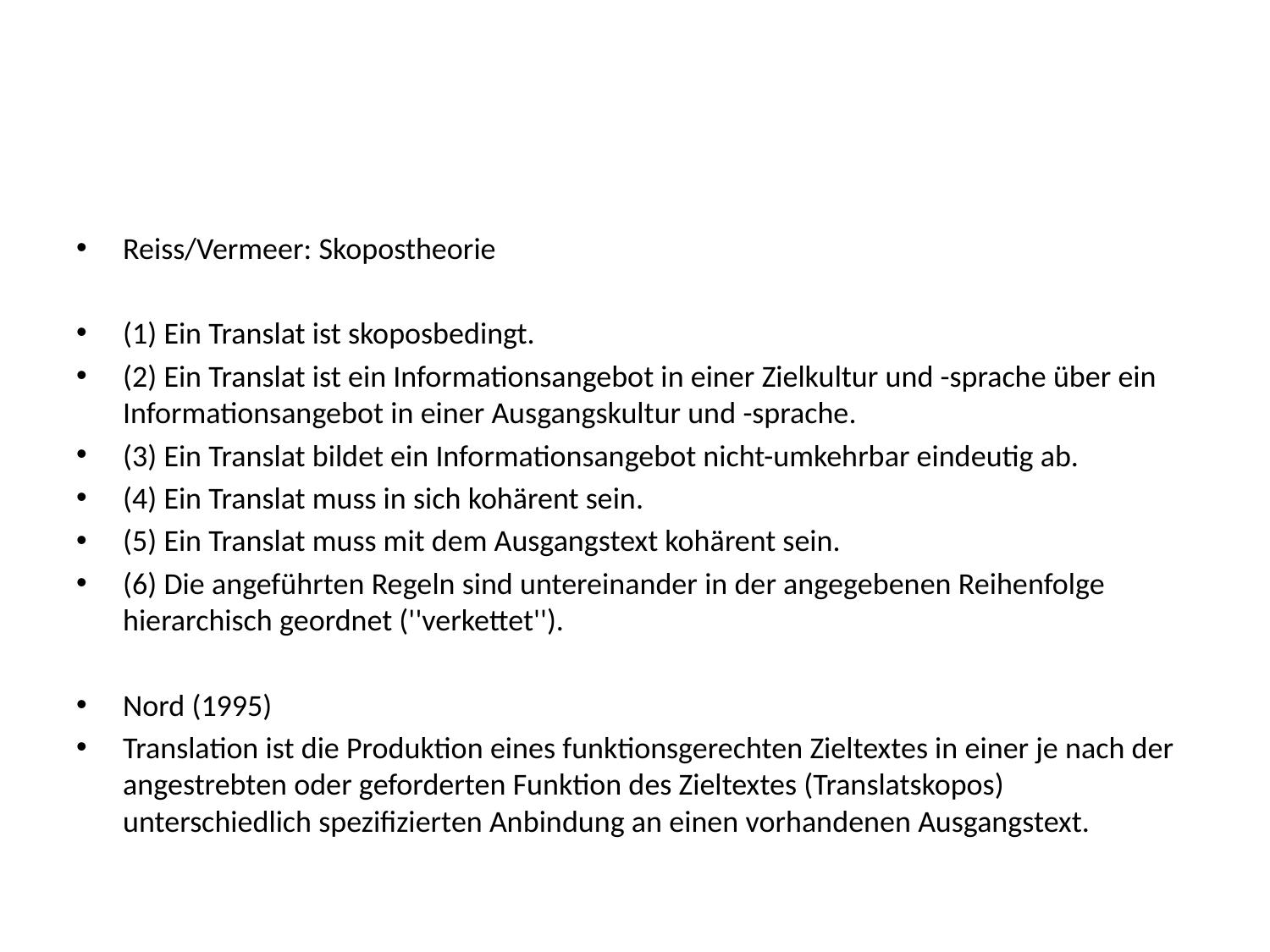

#
Reiss/Vermeer: Skopostheorie

(1) Ein Translat ist skoposbedingt.
(2) Ein Translat ist ein Informationsangebot in einer Zielkultur und -sprache über ein Informationsangebot in einer Ausgangskultur und -sprache.
(3) Ein Translat bildet ein Informationsangebot nicht-umkehrbar eindeutig ab.
(4) Ein Translat muss in sich kohärent sein.
(5) Ein Translat muss mit dem Ausgangstext kohärent sein.
(6) Die angeführten Regeln sind untereinander in der angegebenen Reihenfolge hierarchisch geordnet (''verkettet'').

Nord (1995)
Translation ist die Produktion eines funktionsgerechten Zieltextes in einer je nach der angestrebten oder geforderten Funktion des Zieltextes (Translatskopos) unterschiedlich spezifizierten Anbindung an einen vorhandenen Ausgangstext.